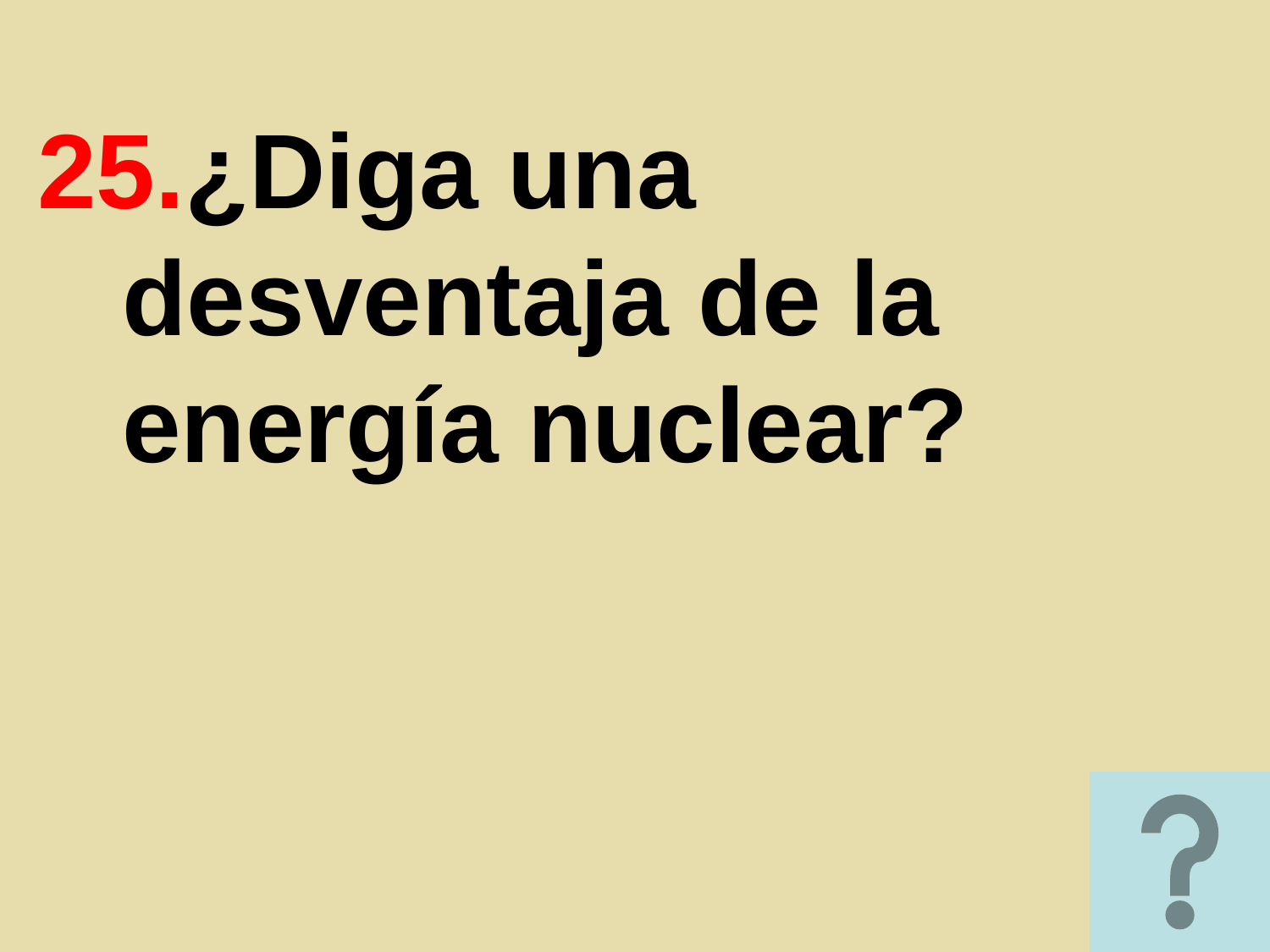

¿Diga una desventaja de la energía nuclear?